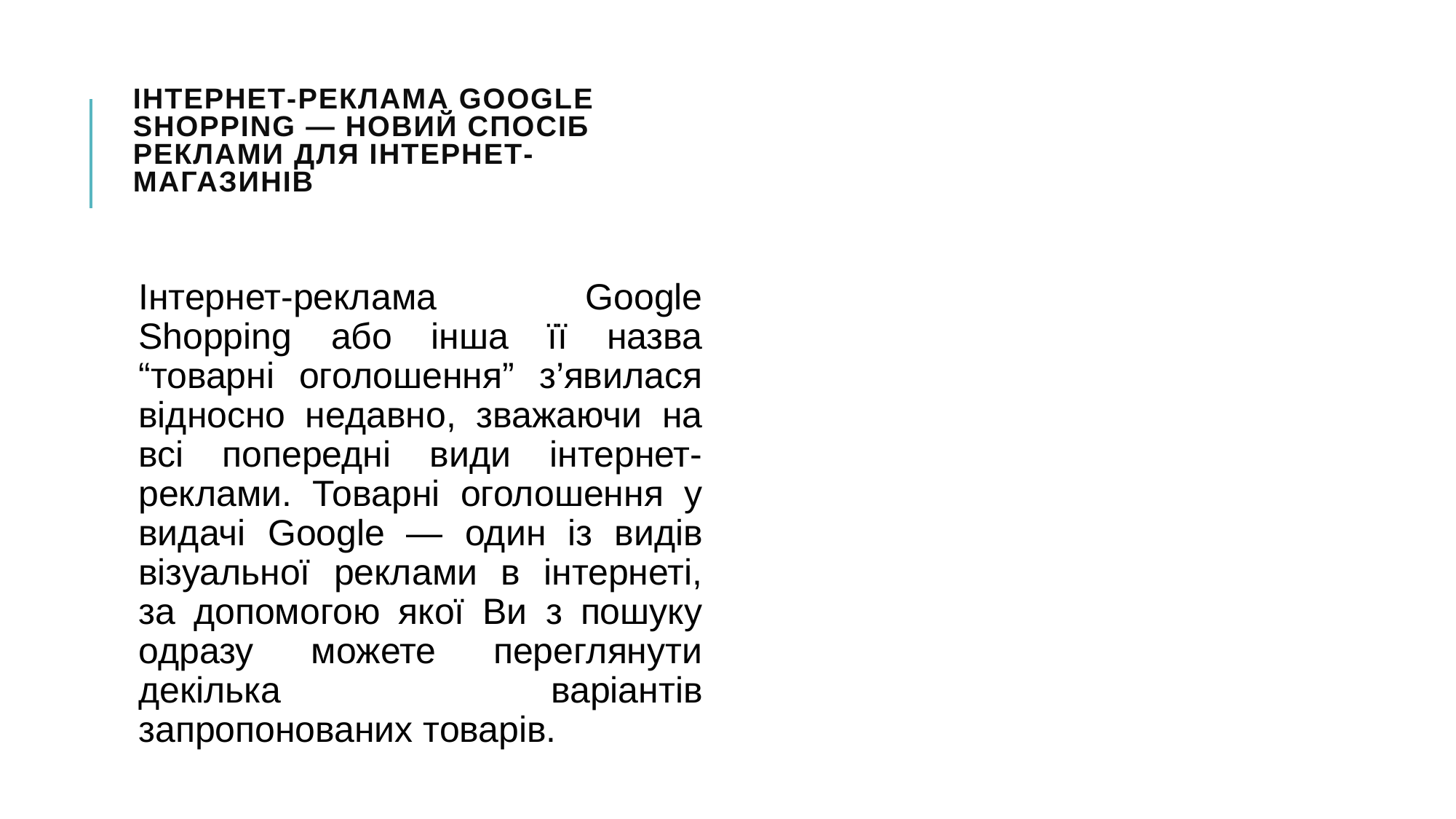

# ІНТЕРНЕТ-РЕКЛАМА GOOGLE SHOPPING — НОВИЙ СПОСІБ РЕКЛАМИ ДЛЯ ІНТЕРНЕТ-МАГАЗИНІВ
Інтернет-реклама Google Shopping або інша її назва “товарні оголошення” з’явилася відносно недавно, зважаючи на всі попередні види інтернет-реклами. Товарні оголошення у видачі Google — один із видів візуальної реклами в інтернеті, за допомогою якої Ви з пошуку одразу можете переглянути декілька варіантів запропонованих товарів.